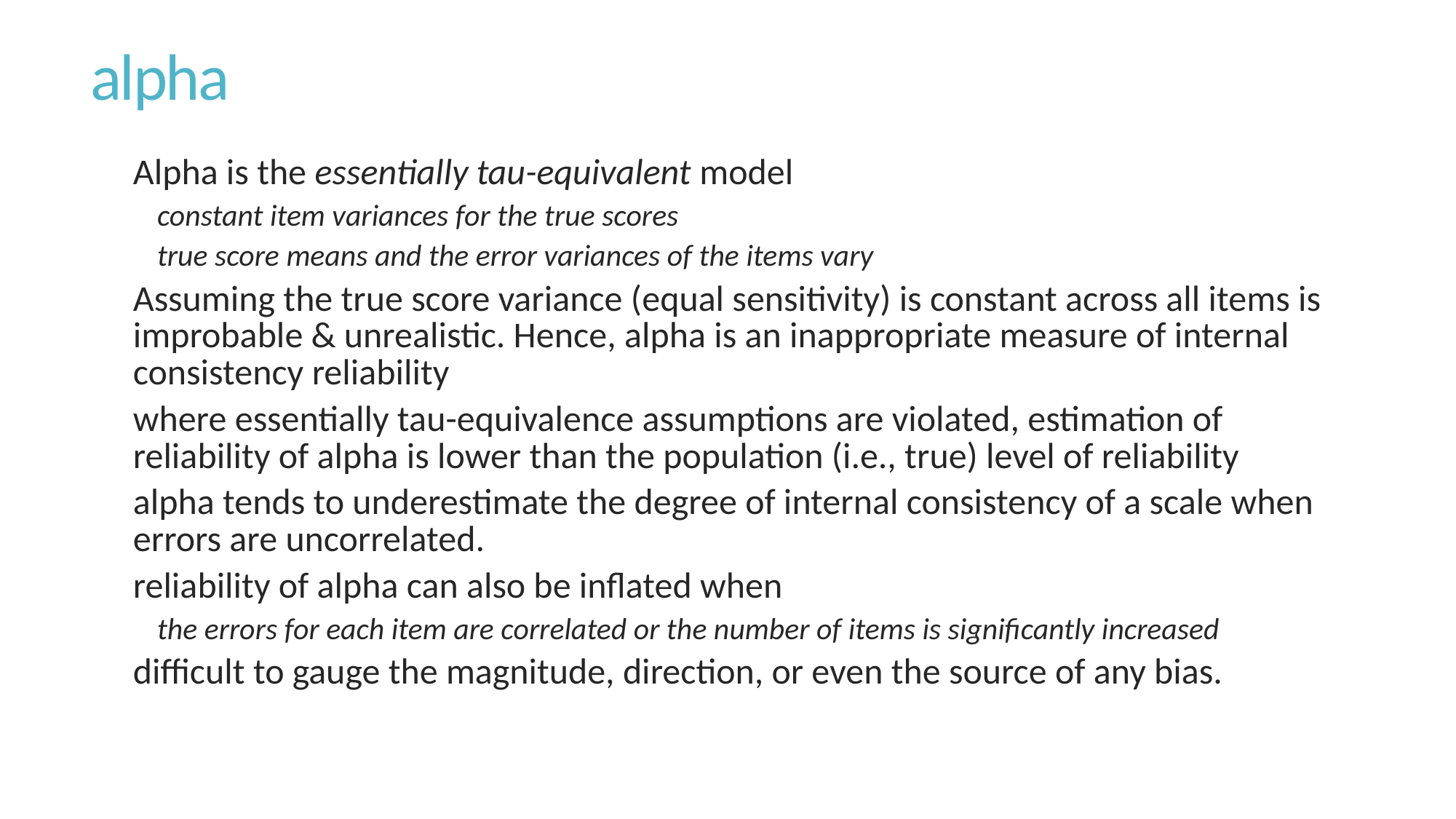

# alpha
Alpha is the essentially tau-equivalent model
constant item variances for the true scores
true score means and the error variances of the items vary
Assuming the true score variance (equal sensitivity) is constant across all items is improbable & unrealistic. Hence, alpha is an inappropriate measure of internal consistency reliability
where essentially tau-equivalence assumptions are violated, estimation of reliability of alpha is lower than the population (i.e., true) level of reliability
alpha tends to underestimate the degree of internal consistency of a scale when errors are uncorrelated.
reliability of alpha can also be inflated when
the errors for each item are correlated or the number of items is significantly increased
difficult to gauge the magnitude, direction, or even the source of any bias.